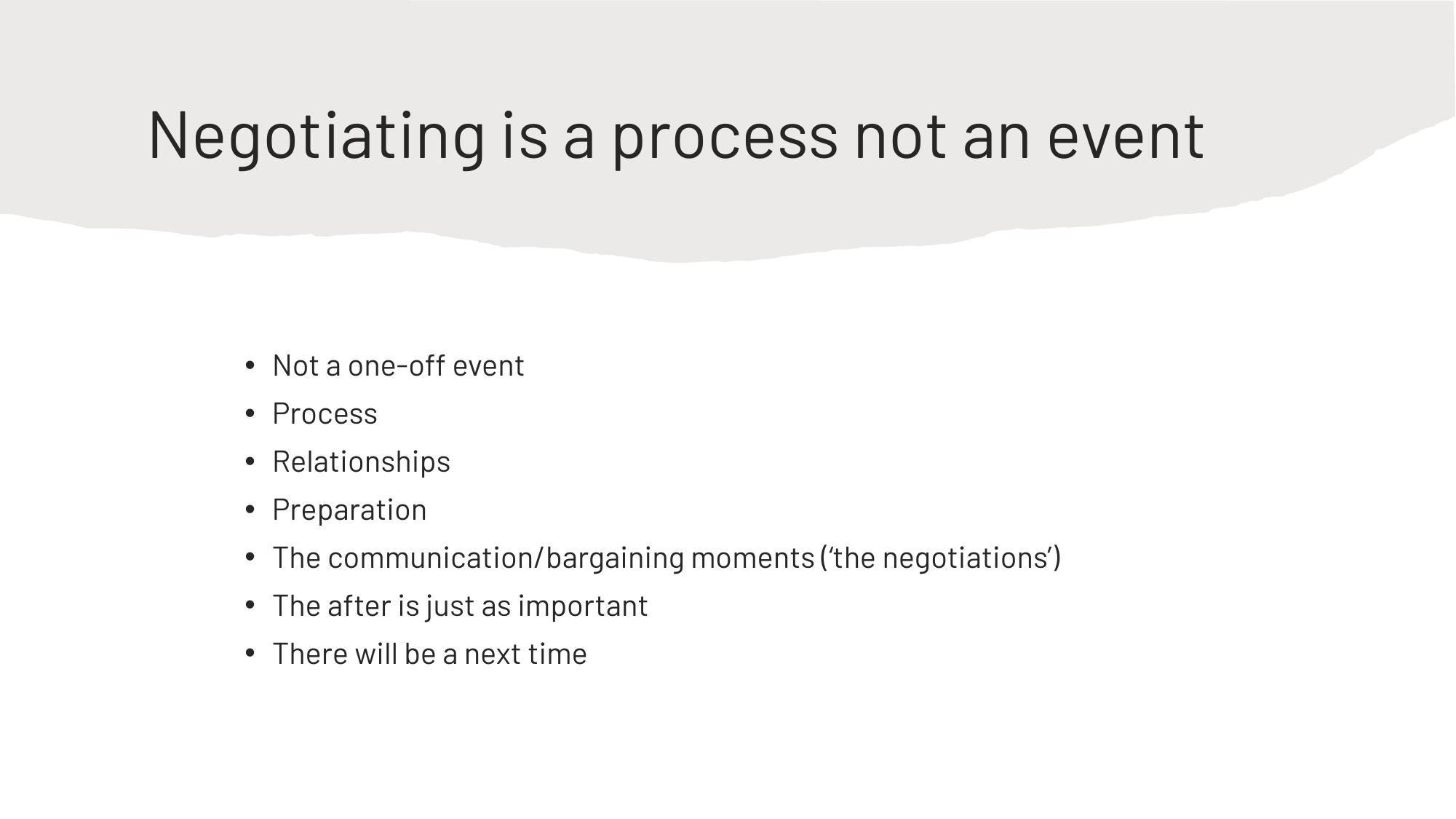

# Negotiating is a process not an event
Not a one-off event
Process
Relationships
Preparation
The communication/bargaining moments (‘the negotiations’)
The after is just as important
There will be a next time